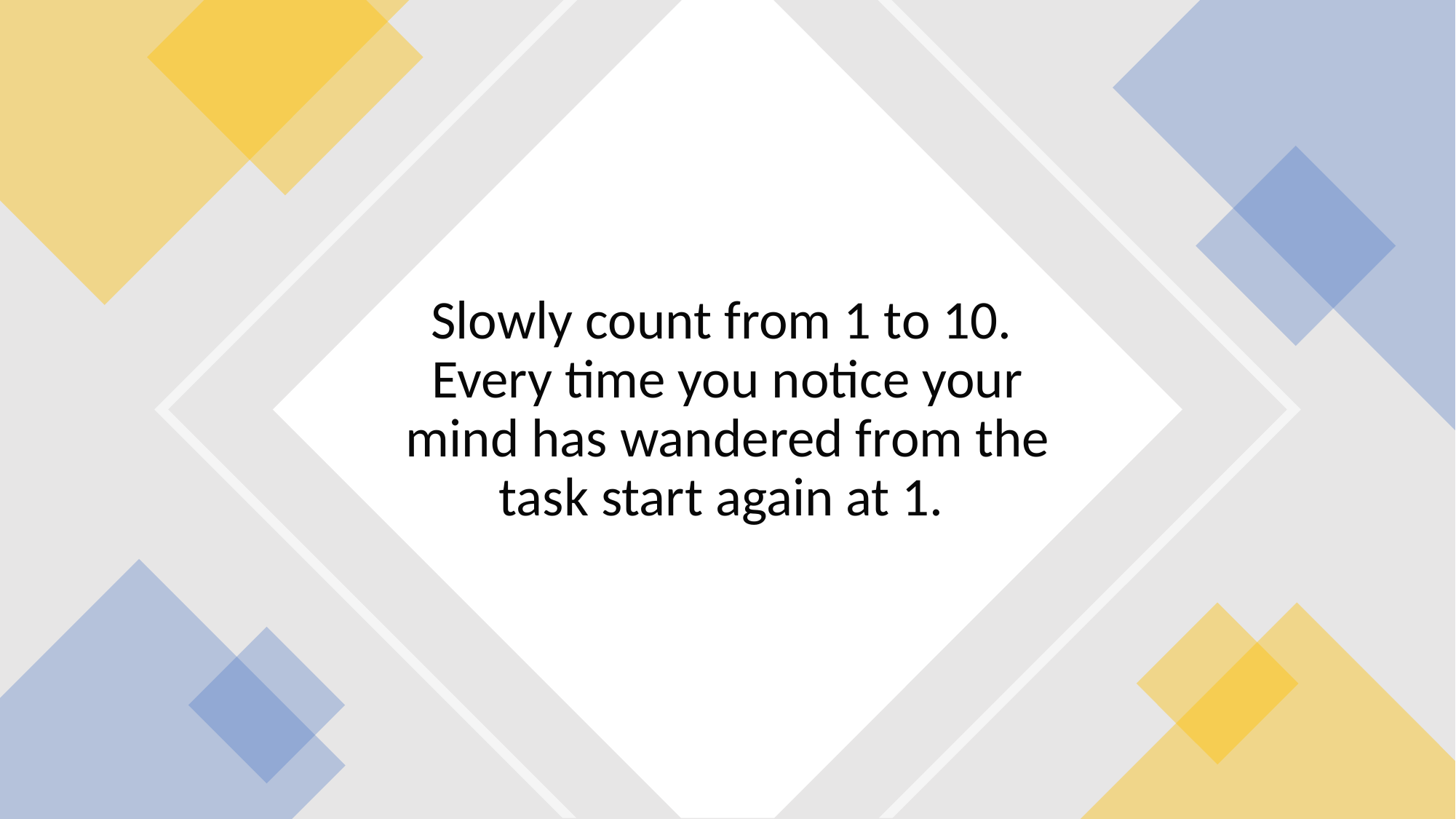

Slowly count from 1 to 10.  Every time you notice your mind has wandered from the task start again at 1.